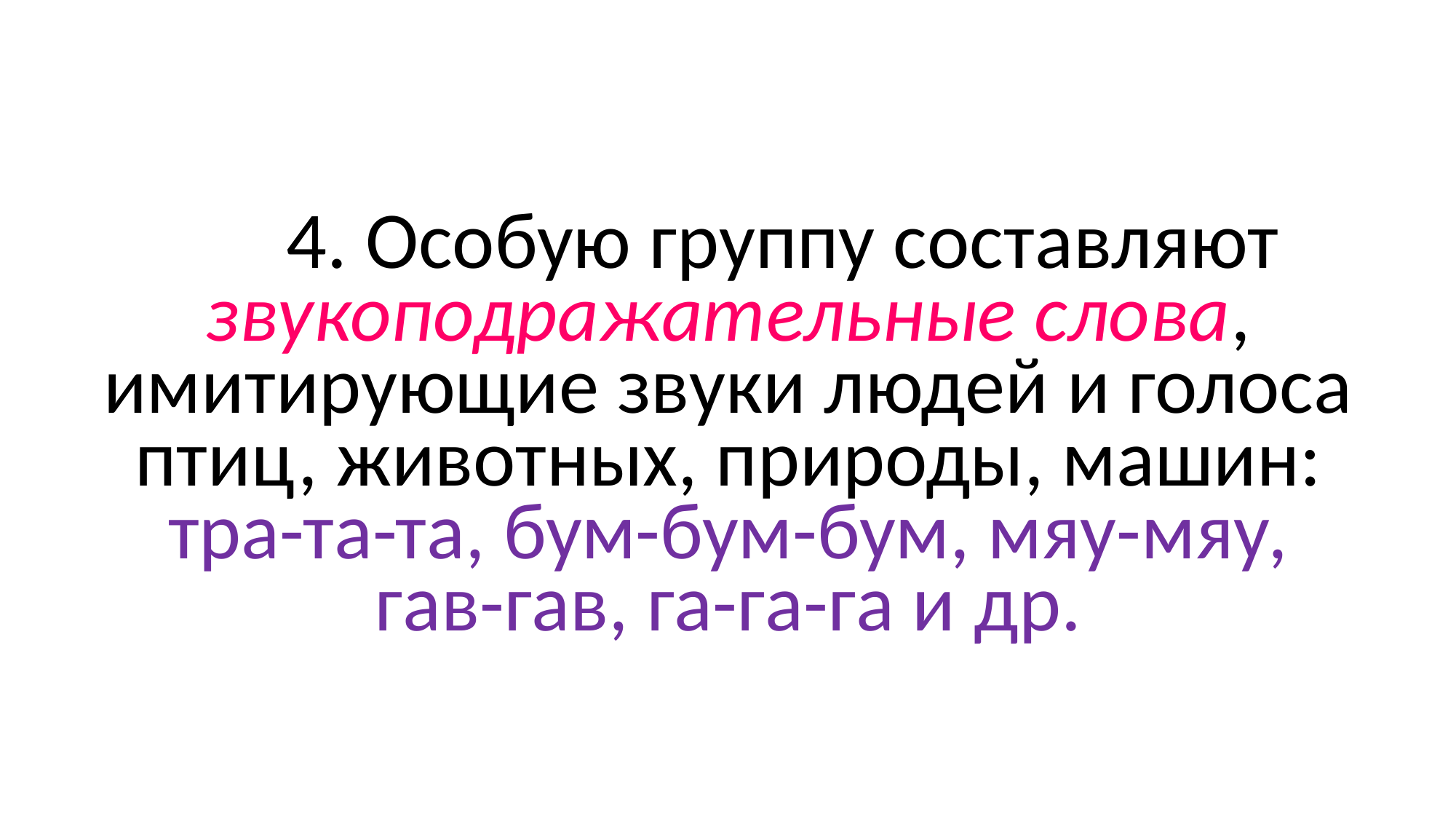

4. Особую группу составляют звукоподражательные слова, имитирующие звуки людей и голоса птиц, животных, природы, машин:
тра-та-та, бум-бум-бум, мяу-мяу, гав-гав, га-га-га и др.